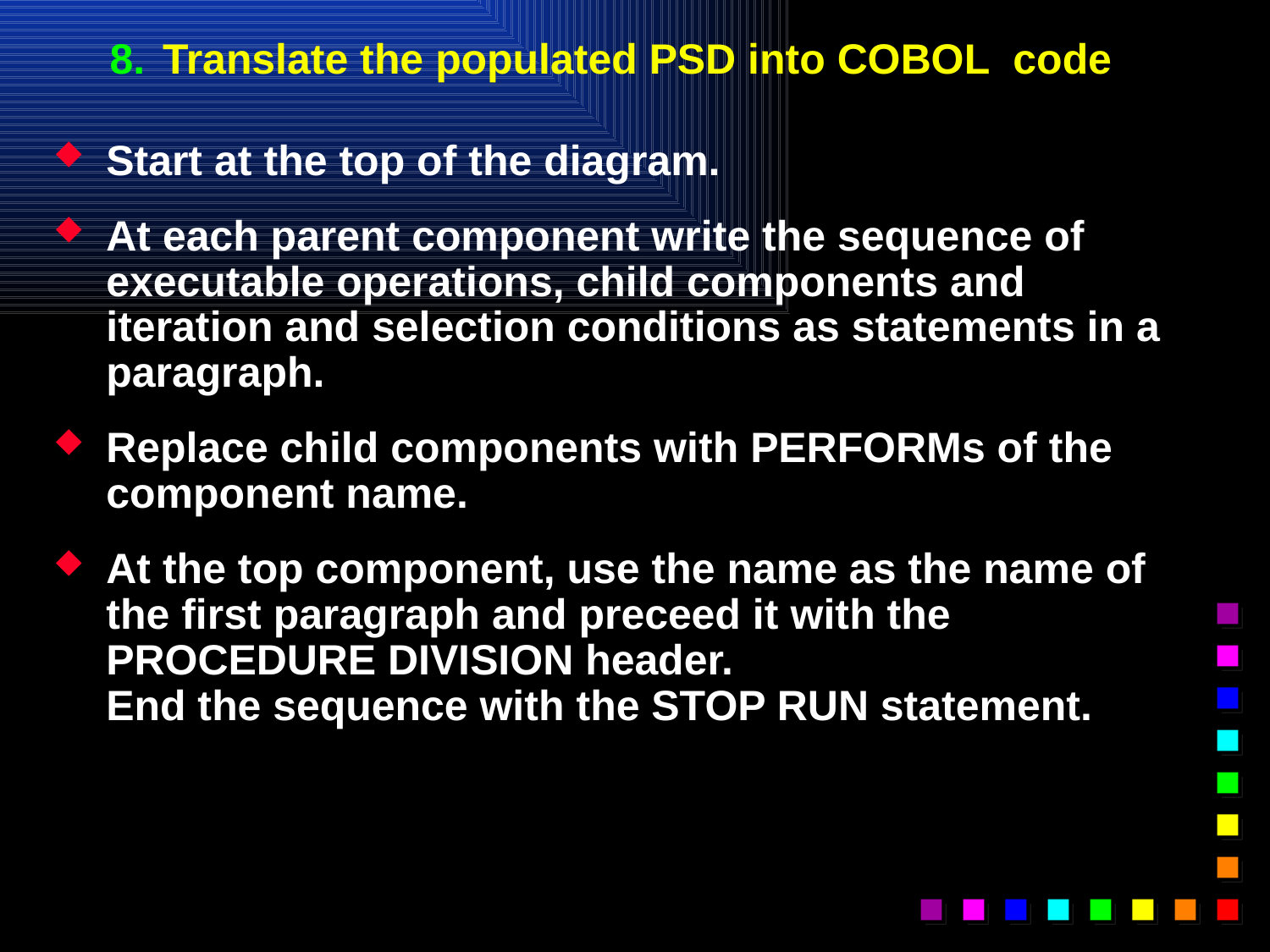

# 8.	Translate the populated PSD into COBOL  code
Start at the top of the diagram.
At each parent component write the sequence of executable operations, child components and iteration and selection conditions as statements in a paragraph.
Replace child components with PERFORMs of the component name.
At the top component, use the name as the name of the first paragraph and preceed it with the PROCEDURE DIVISION header.
End the sequence with the STOP RUN statement.